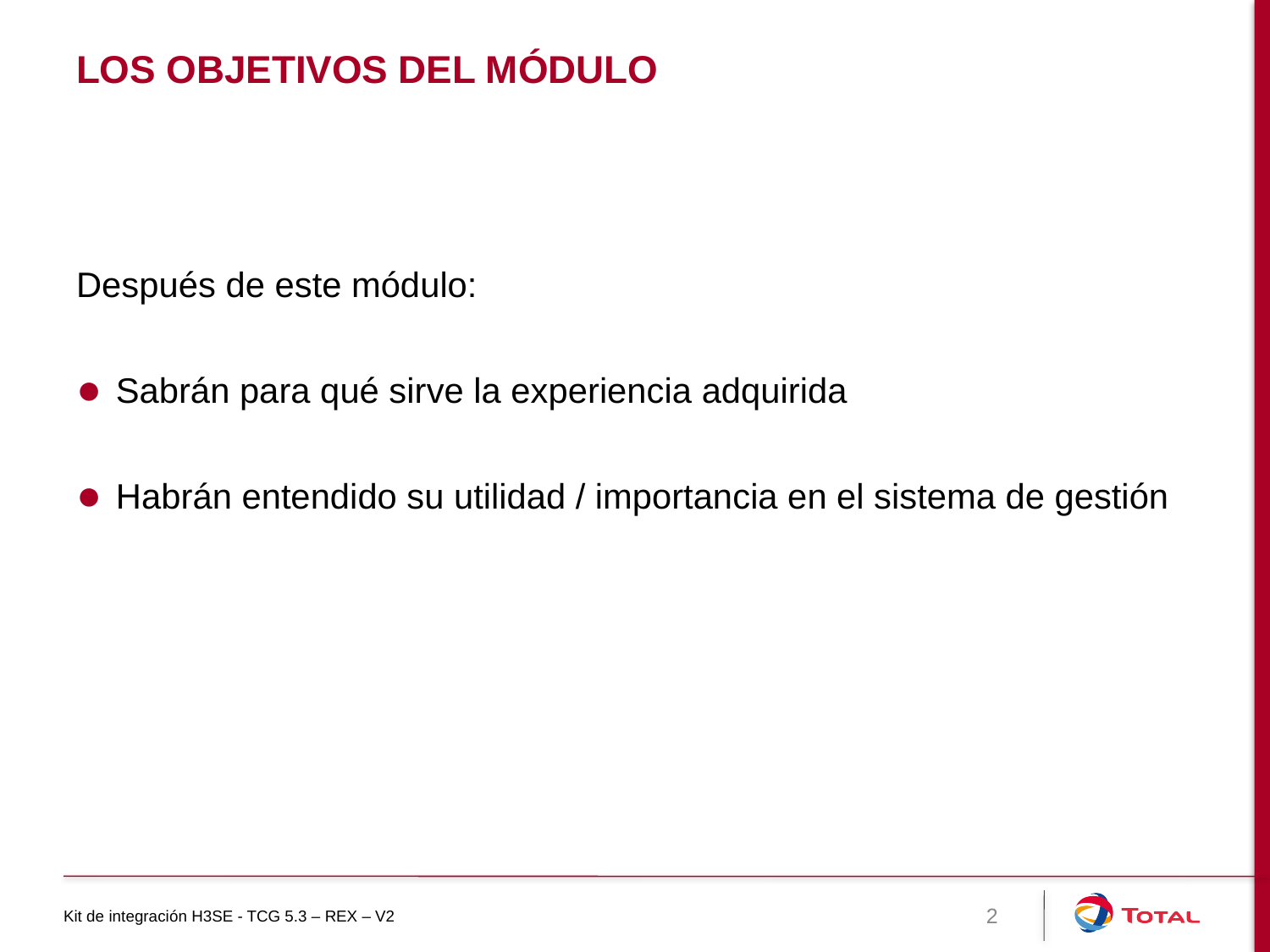

# Los objetivos del módulo
Después de este módulo:

Sabrán para qué sirve la experiencia adquirida

Habrán entendido su utilidad / importancia en el sistema de gestión
Kit de integración H3SE - TCG 5.3 – REX – V2
2